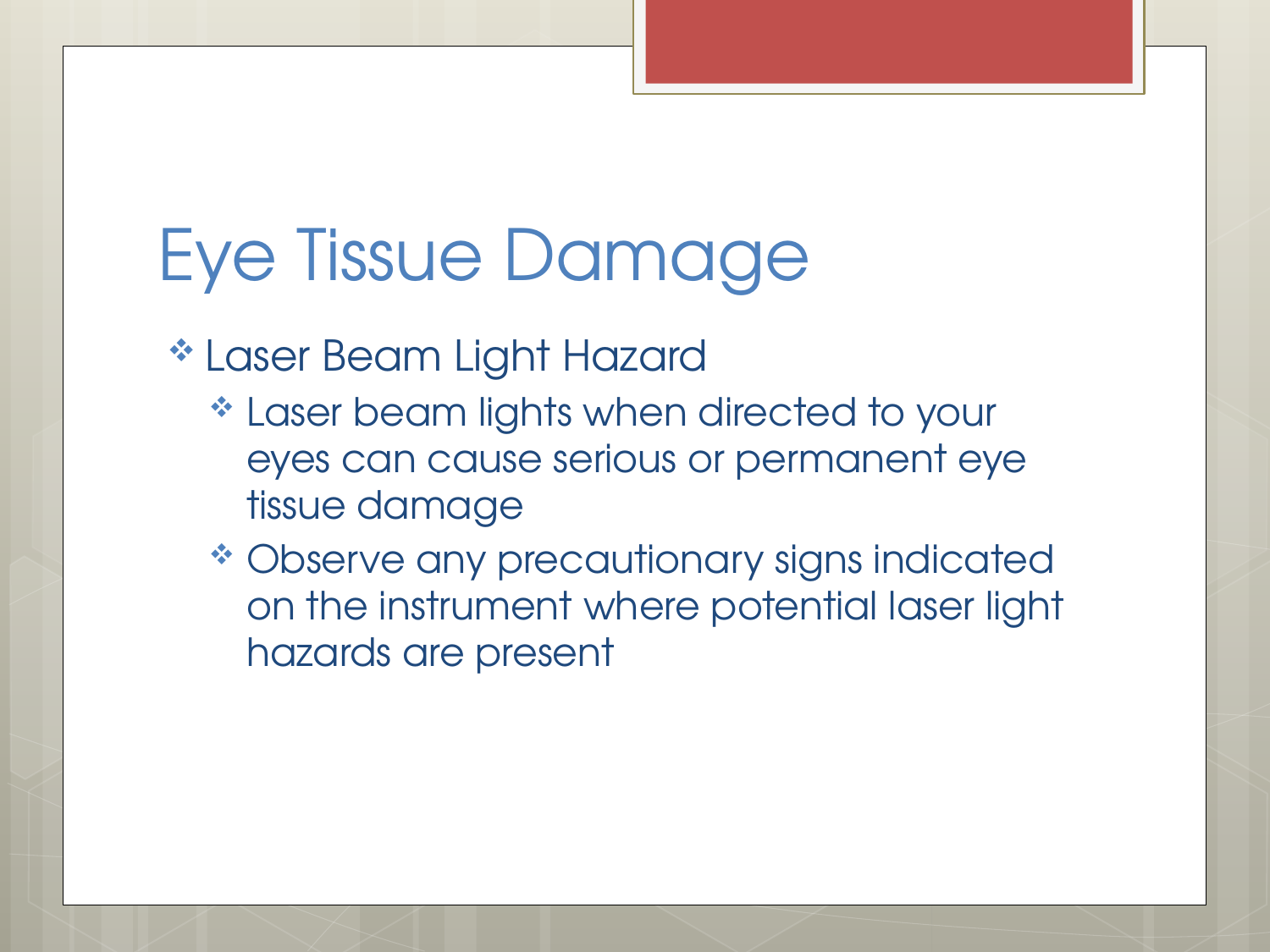

# Eye Tissue Damage
Laser Beam Light Hazard
Laser beam lights when directed to your eyes can cause serious or permanent eye tissue damage
Observe any precautionary signs indicated on the instrument where potential laser light hazards are present